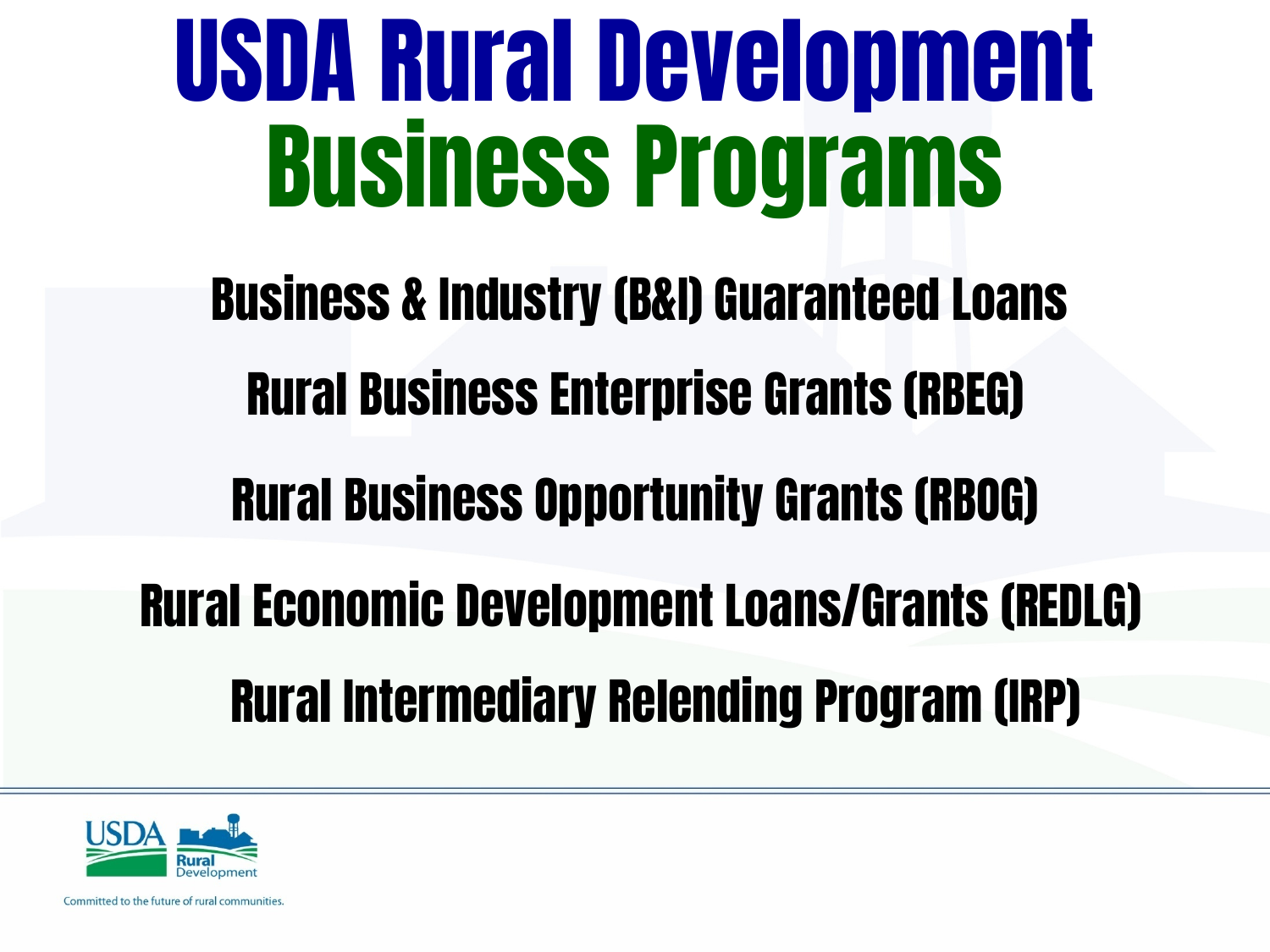

USDA Rural Development
Business Programs
Business & Industry (B&I) Guaranteed Loans
 Rural Business Enterprise Grants (RBEG)
 Rural Business Opportunity Grants (RBOG)
 Rural Economic Development Loans/Grants (REDLG)
Rural Intermediary Relending Program (IRP)